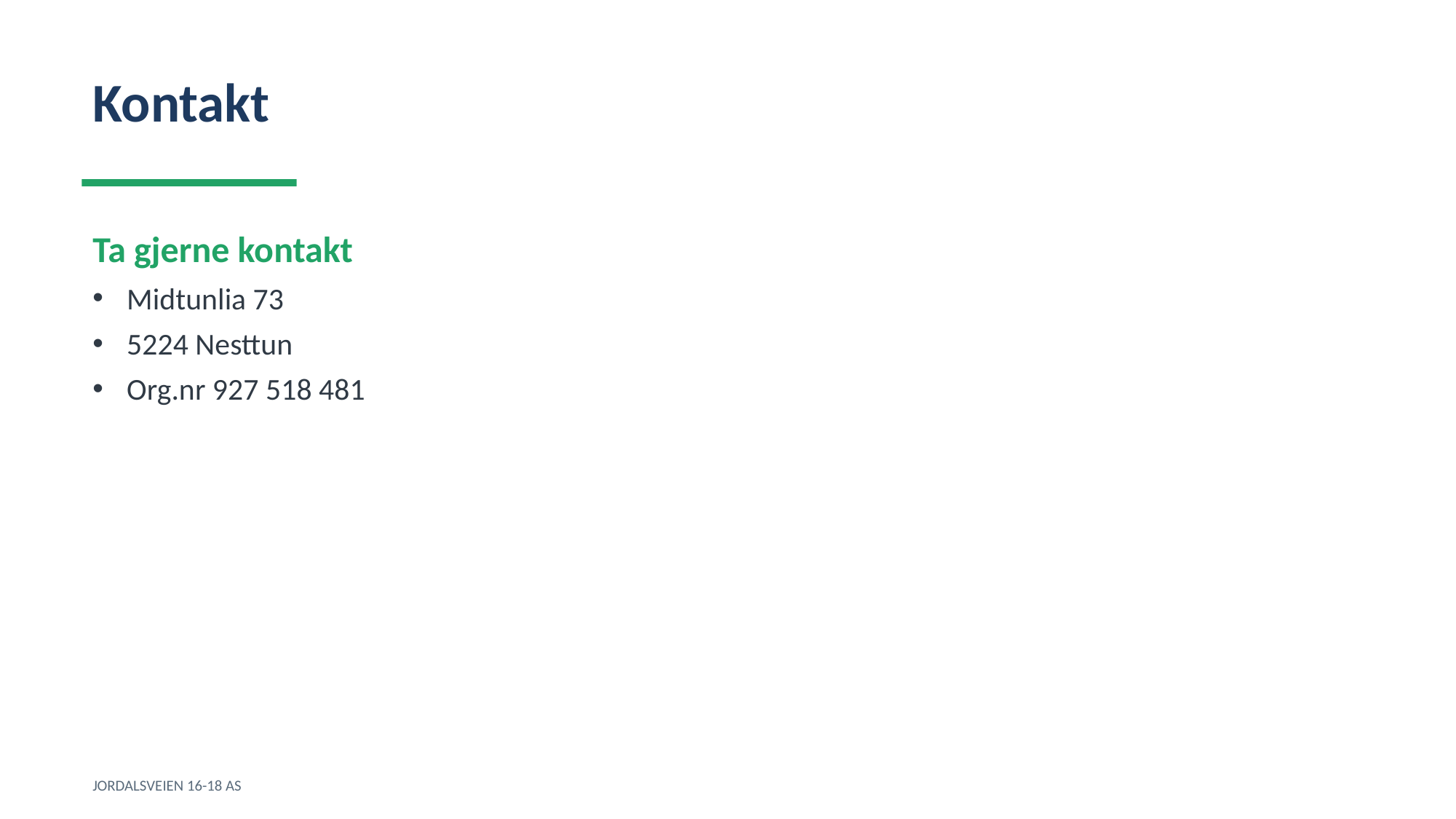

Kontakt

Ta gjerne kontakt
Midtunlia 73
5224 Nesttun
Org.nr 927 518 481
JORDALSVEIEN 16-18 AS